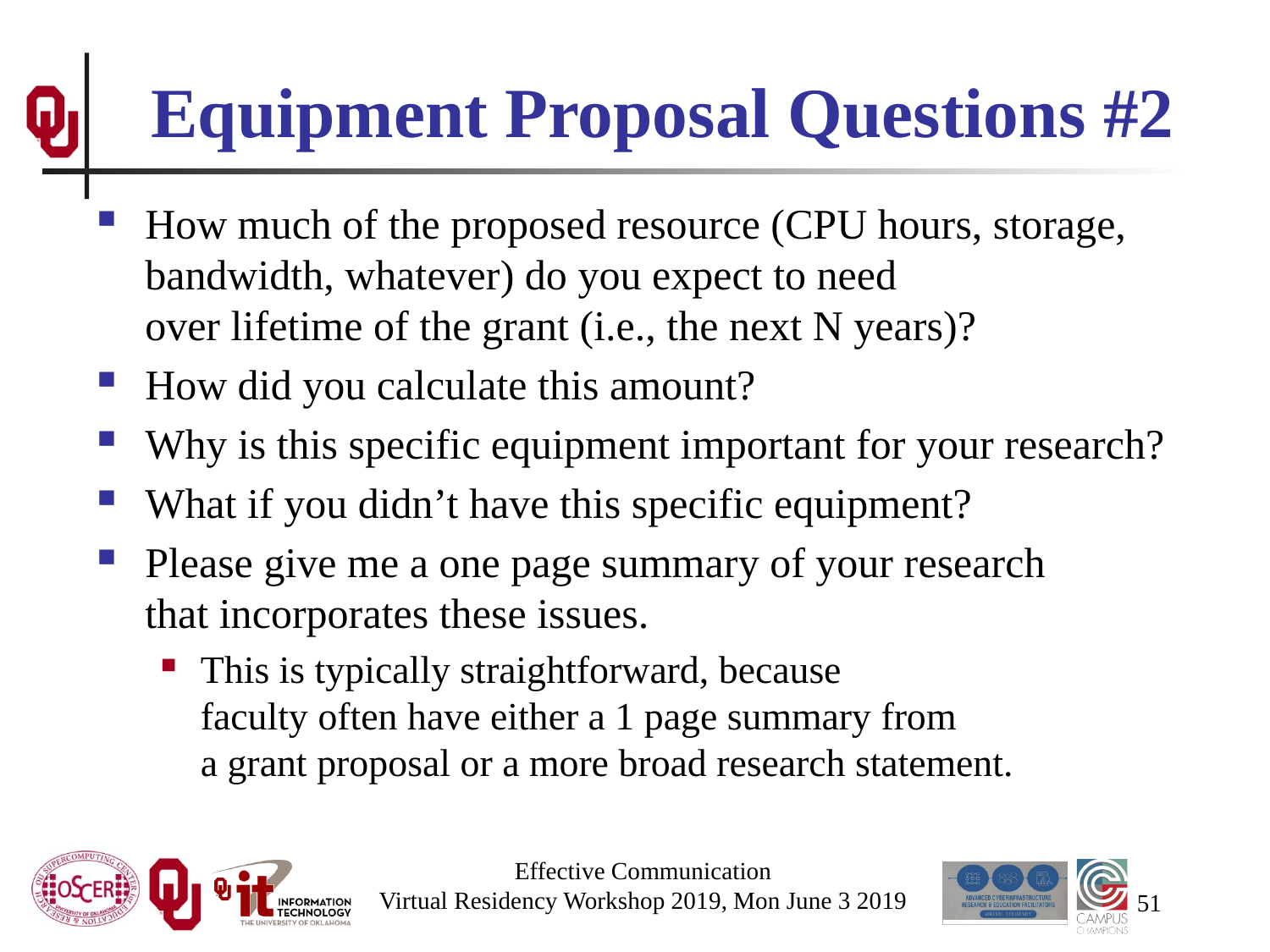

# Equipment Proposal Questions #2
How much of the proposed resource (CPU hours, storage, bandwidth, whatever) do you expect to need                    over lifetime of the grant (i.e., the next N years)?
How did you calculate this amount?
Why is this specific equipment important for your research?
What if you didn’t have this specific equipment?
Please give me a one page summary of your research       that incorporates these issues.
This is typically straightforward, because                       faculty often have either a 1 page summary from                     a grant proposal or a more broad research statement.
Effective Communication
Virtual Residency Workshop 2019, Mon June 3 2019
51